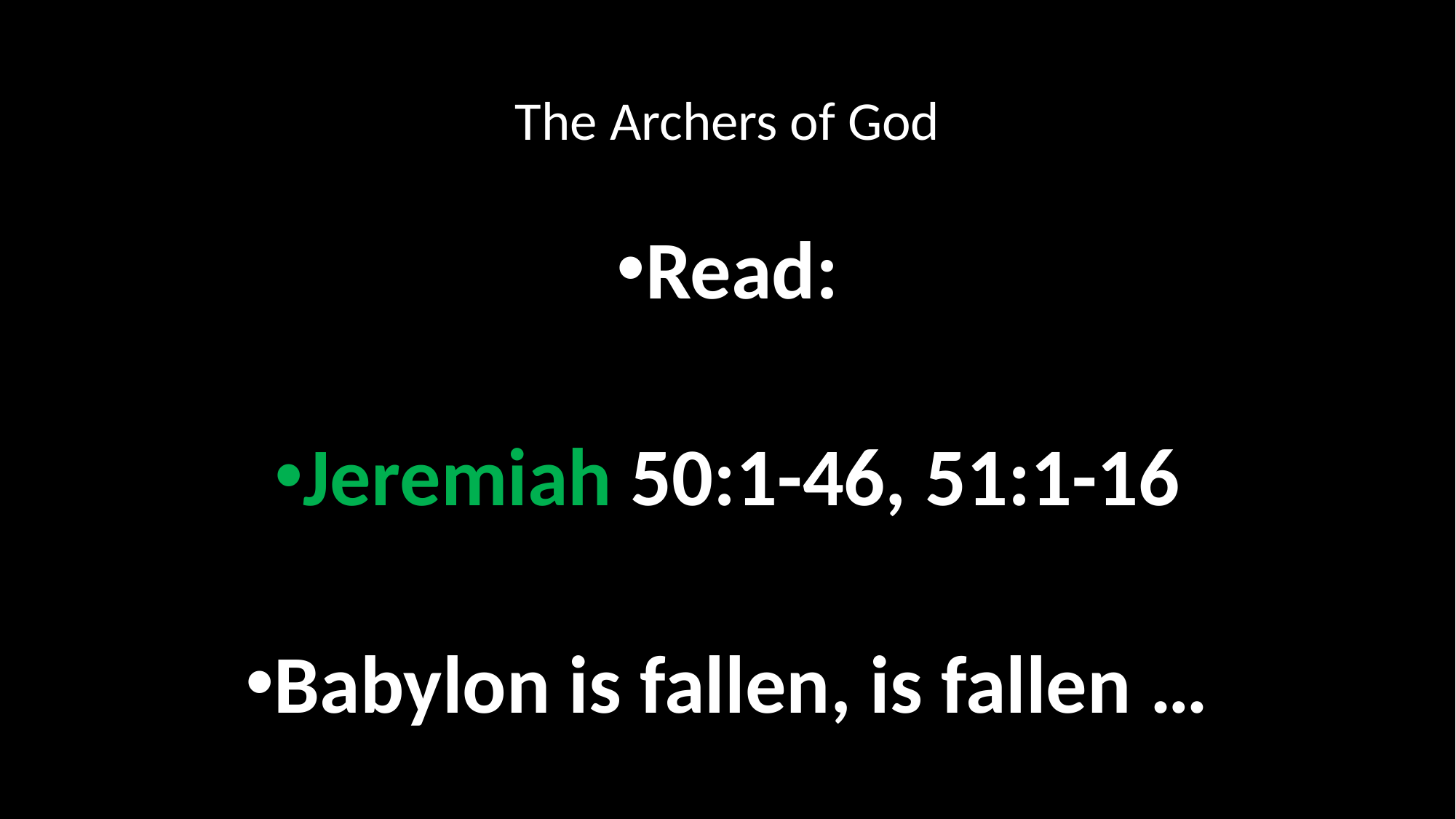

# The Archers of God
Read:

Jeremiah 50:1-46, 51:1-16

Babylon is fallen, is fallen …